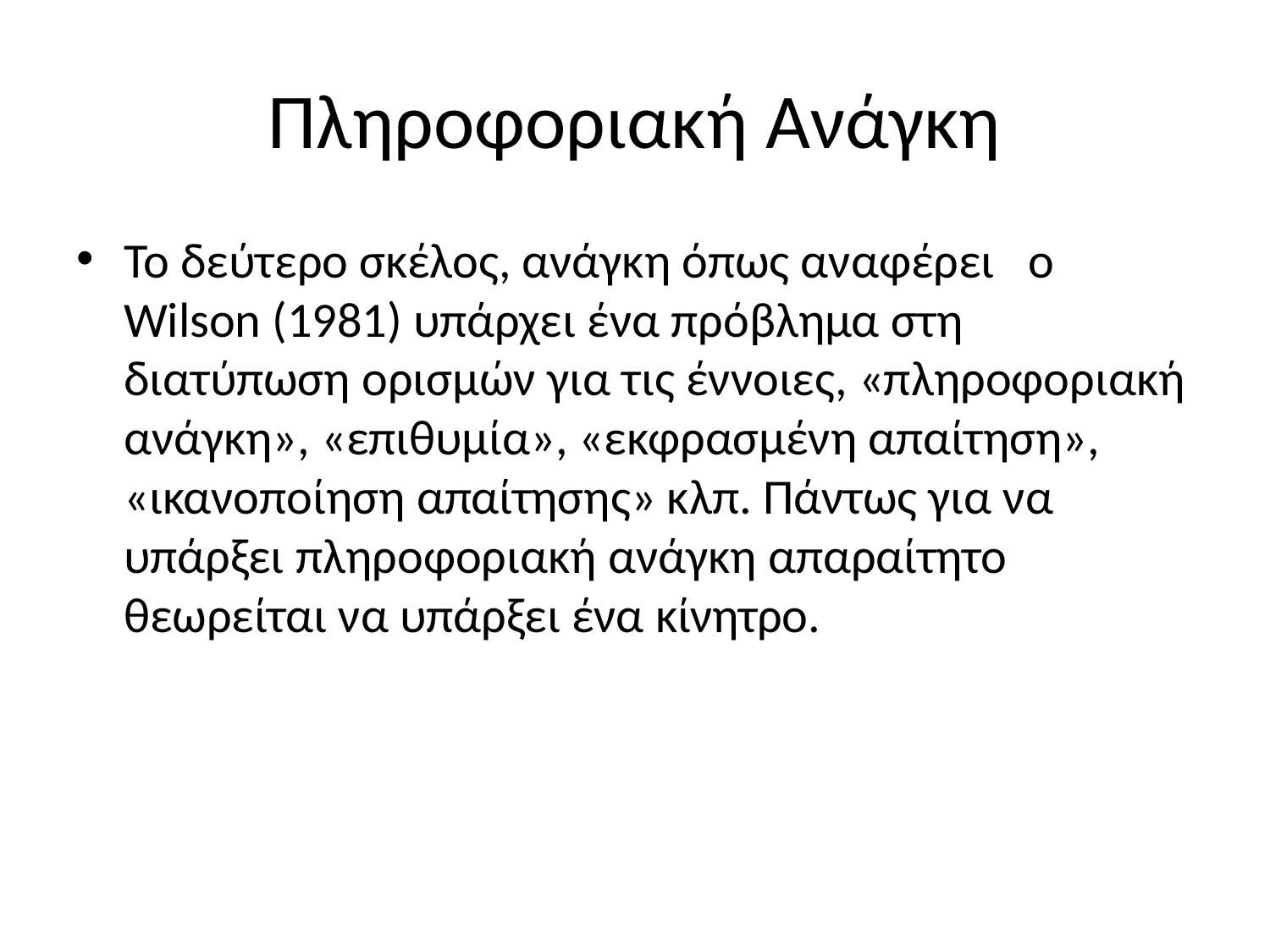

# Πληροφοριακή Ανάγκη
Το δεύτερο σκέλος, ανάγκη όπως αναφέρει   ο Wilson (1981) υπάρχει ένα πρόβλημα στη διατύπωση ορισμών για τις έννοιες, «πληροφοριακή ανάγκη», «επιθυμία», «εκφρασμένη απαίτηση», «ικανοποίηση απαίτησης» κλπ. Πάντως για να υπάρξει πληροφοριακή ανάγκη απαραίτητο θεωρείται να υπάρξει ένα κίνητρο.